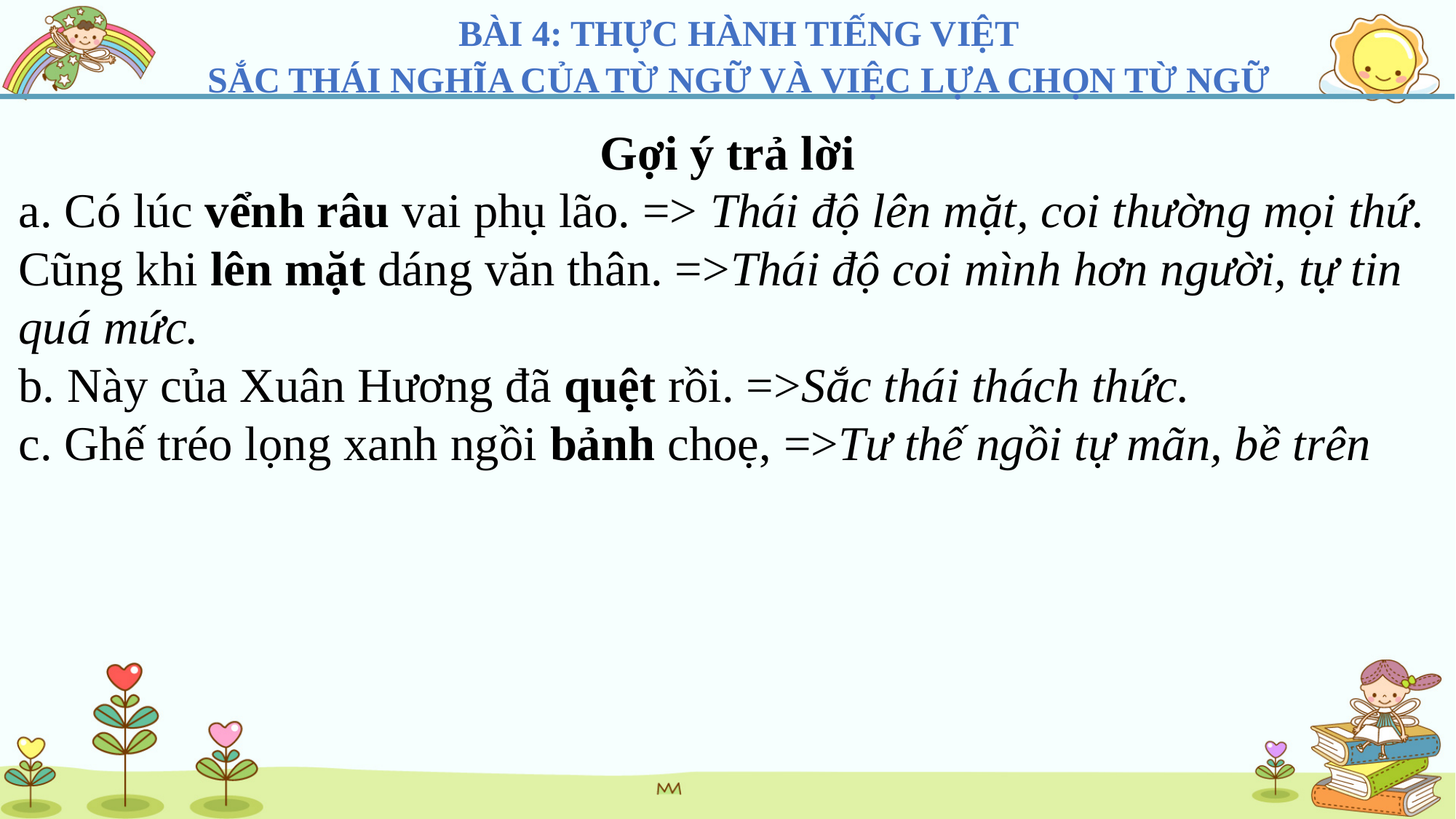

BÀI 4: THỰC HÀNH TIẾNG VIỆT
SẮC THÁI NGHĨA CỦA TỪ NGỮ VÀ VIỆC LỰA CHỌN TỪ NGỮ

Gợi ý trả lời
a. Có lúc vểnh râu vai phụ lão. => Thái độ lên mặt, coi thường mọi thứ.
Cũng khi lên mặt dáng văn thân. =>Thái độ coi mình hơn người, tự tin quá mức.
b. Này của Xuân Hương đã quệt rồi. =>Sắc thái thách thức.
c. Ghế tréo lọng xanh ngồi bảnh choẹ, =>Tư thế ngồi tự mãn, bề trên